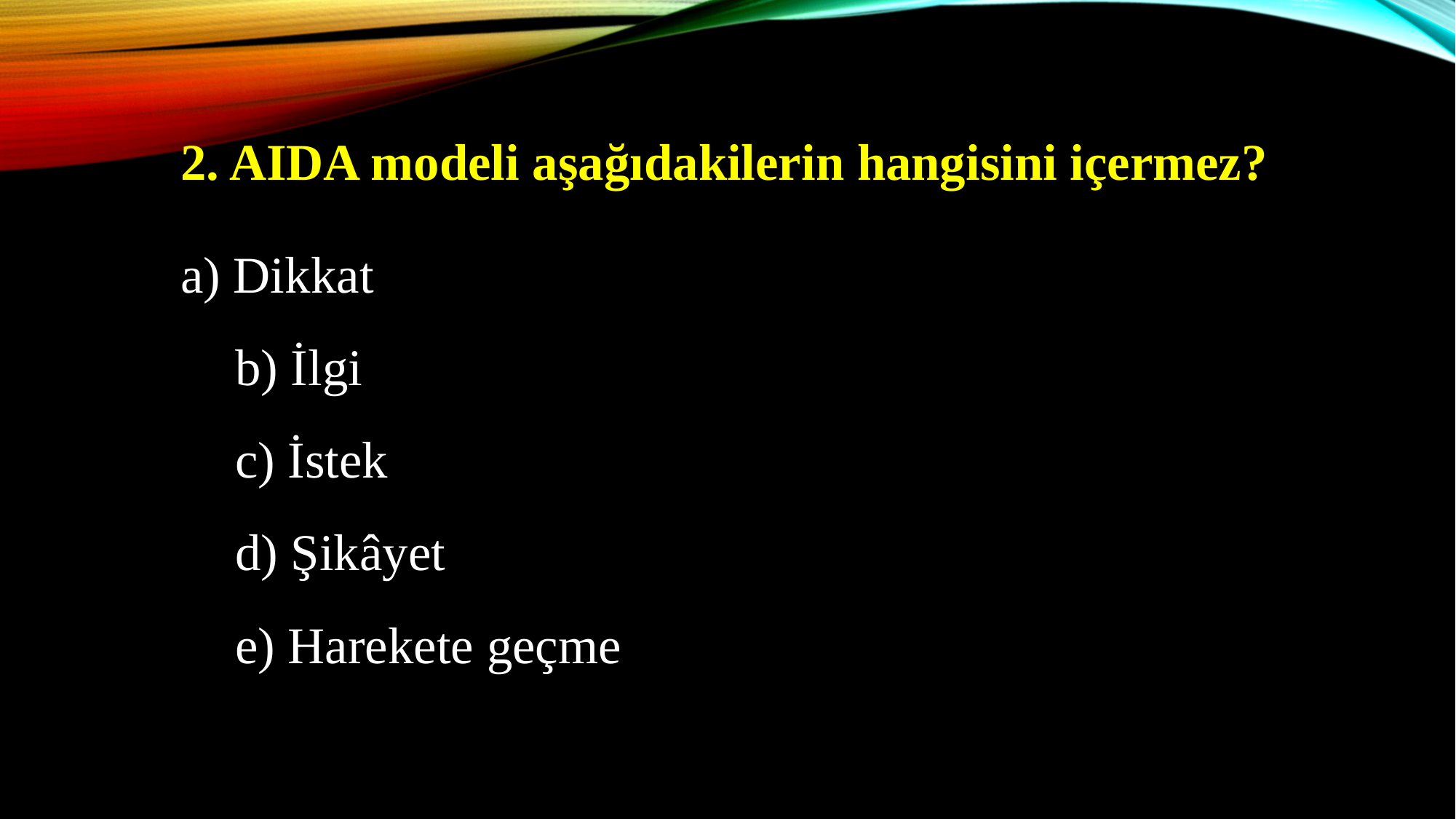

2. AIDA modeli aşağıdakilerin hangisini içermez?
a) Dikkat
	b) İlgi
	c) İstek
	d) Şikâyet
	e) Harekete geçme